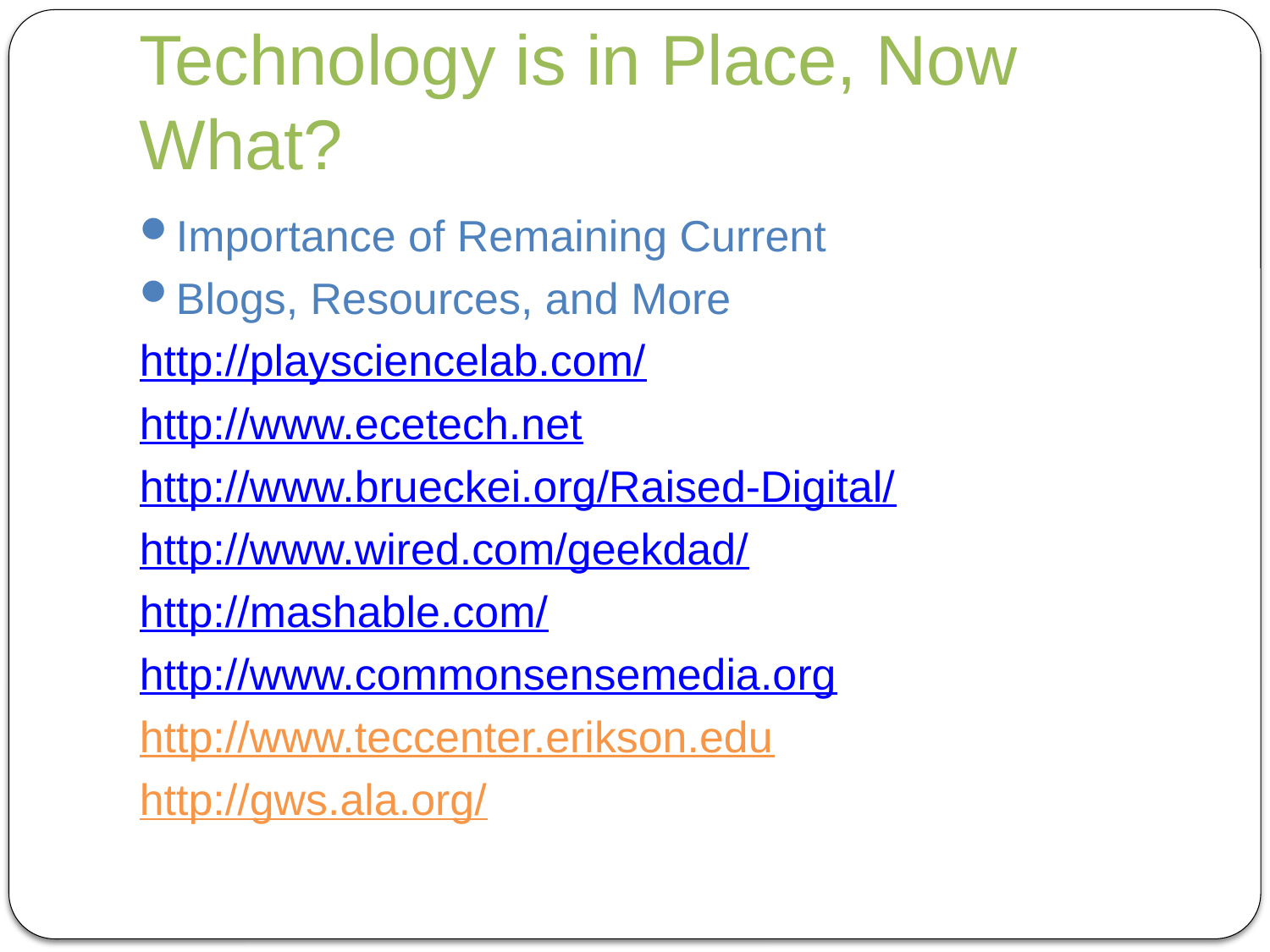

# Technology is in Place, Now What?
Importance of Remaining Current
Blogs, Resources, and More
http://playsciencelab.com/
http://www.ecetech.net
http://www.brueckei.org/Raised-Digital/
http://www.wired.com/geekdad/
http://mashable.com/
http://www.commonsensemedia.org
http://www.teccenter.erikson.edu
http://gws.ala.org/